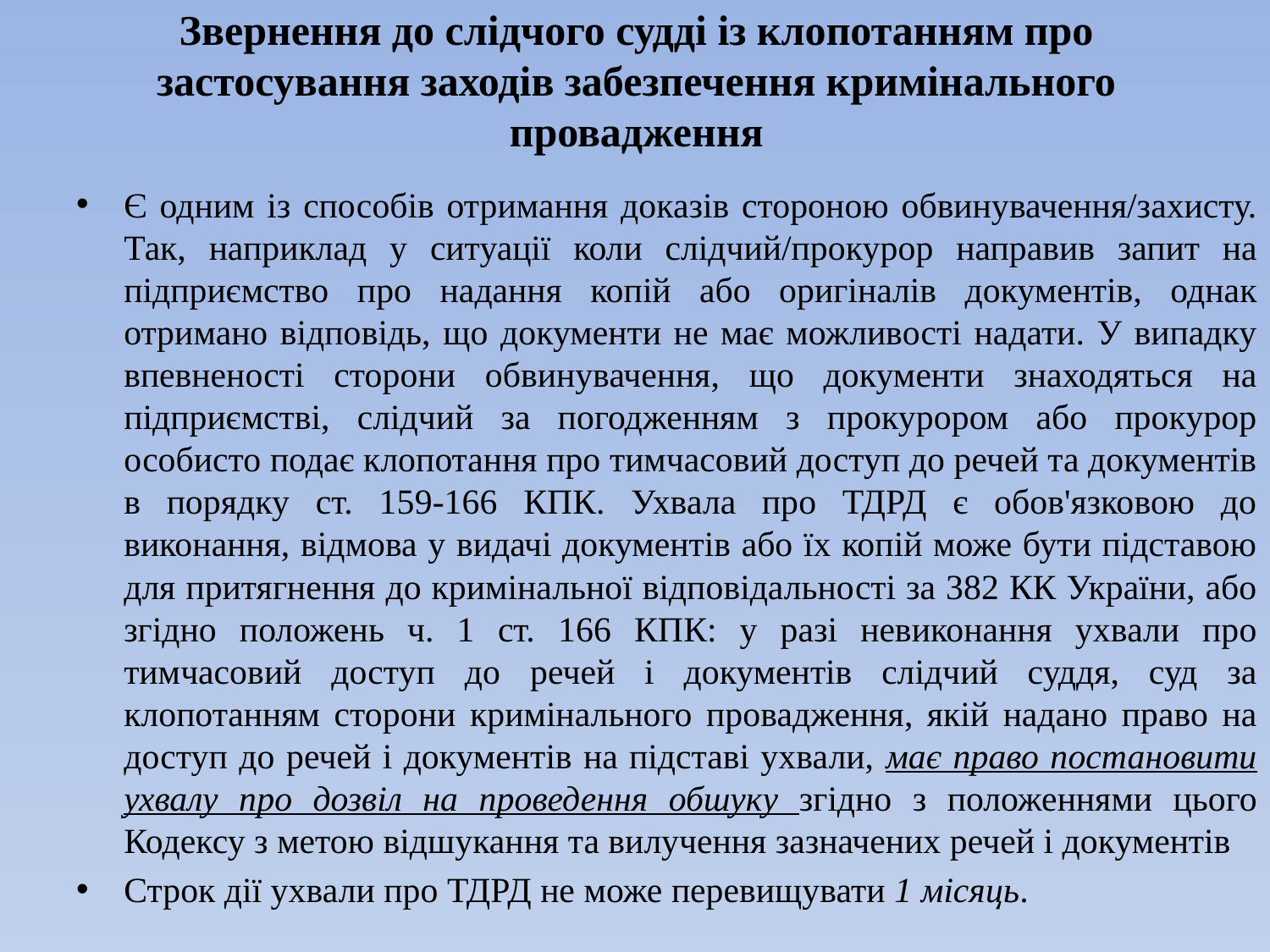

# Звернення до слідчого судді із клопотанням про застосування заходів забезпечення кримінального провадження
Є одним із способів отримання доказів стороною обвинувачення/захисту. Так, наприклад у ситуації коли слідчий/прокурор направив запит на підприємство про надання копій або оригіналів документів, однак отримано відповідь, що документи не має можливості надати. У випадку впевненості сторони обвинувачення, що документи знаходяться на підприємстві, слідчий за погодженням з прокурором або прокурор особисто подає клопотання про тимчасовий доступ до речей та документів в порядку ст. 159-166 КПК. Ухвала про ТДРД є обов'язковою до виконання, відмова у видачі документів або їх копій може бути підставою для притягнення до кримінальної відповідальності за 382 КК України, або згідно положень ч. 1 ст. 166 КПК: у разі невиконання ухвали про тимчасовий доступ до речей і документів слідчий суддя, суд за клопотанням сторони кримінального провадження, якій надано право на доступ до речей і документів на підставі ухвали, має право постановити ухвалу про дозвіл на проведення обшуку згідно з положеннями цього Кодексу з метою відшукання та вилучення зазначених речей і документів
Строк дії ухвали про ТДРД не може перевищувати 1 місяць.